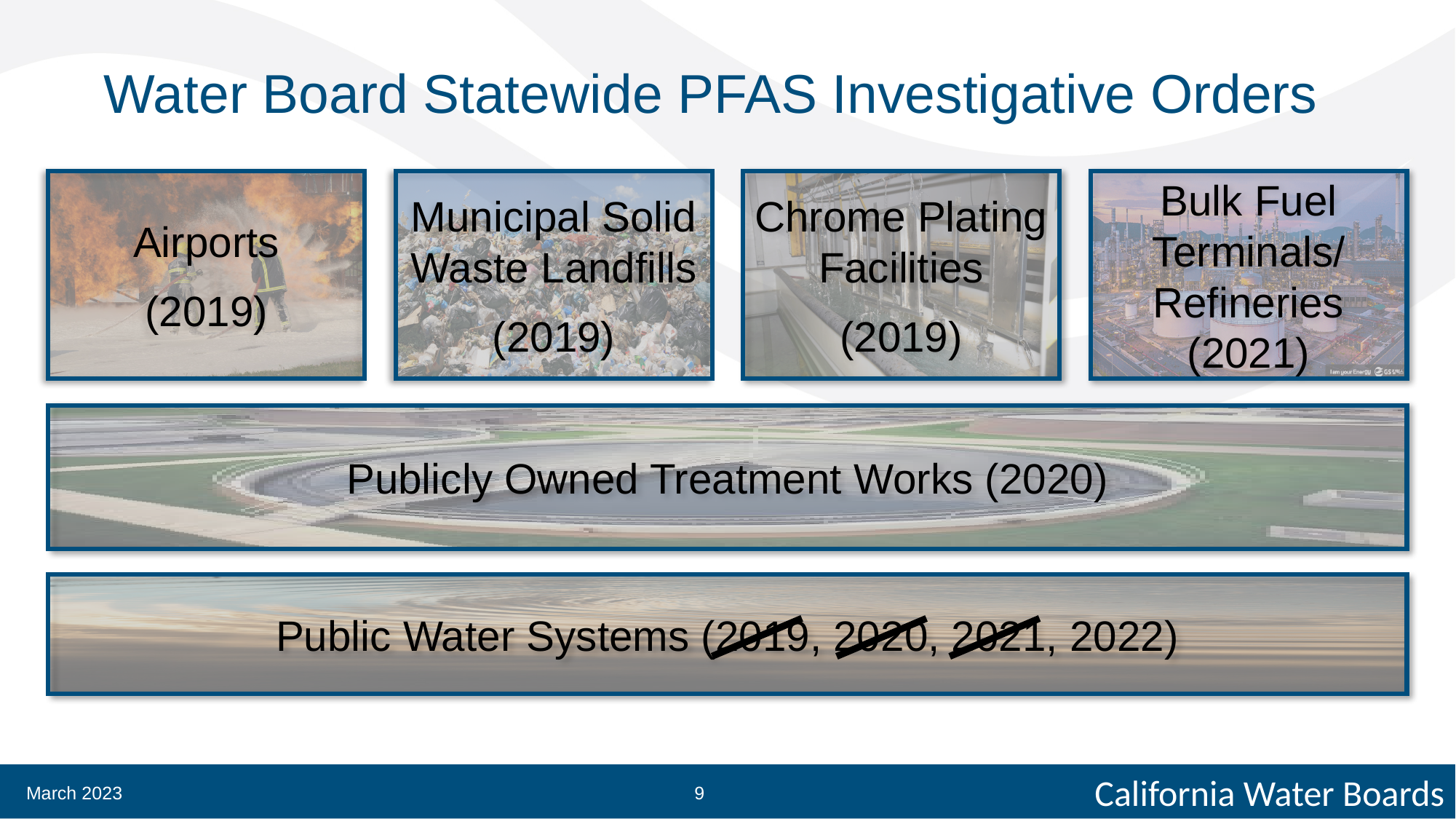

Water Board Statewide PFAS Investigative Orders
Airports
(2019)
Municipal Solid Waste Landfills
(2019)
Chrome Plating Facilities
(2019)
Bulk Fuel Terminals/ Refineries (2021)
Publicly Owned Treatment Works (2020)
Public Water Systems (2019, 2020, 2021, 2022)
March 2023
9